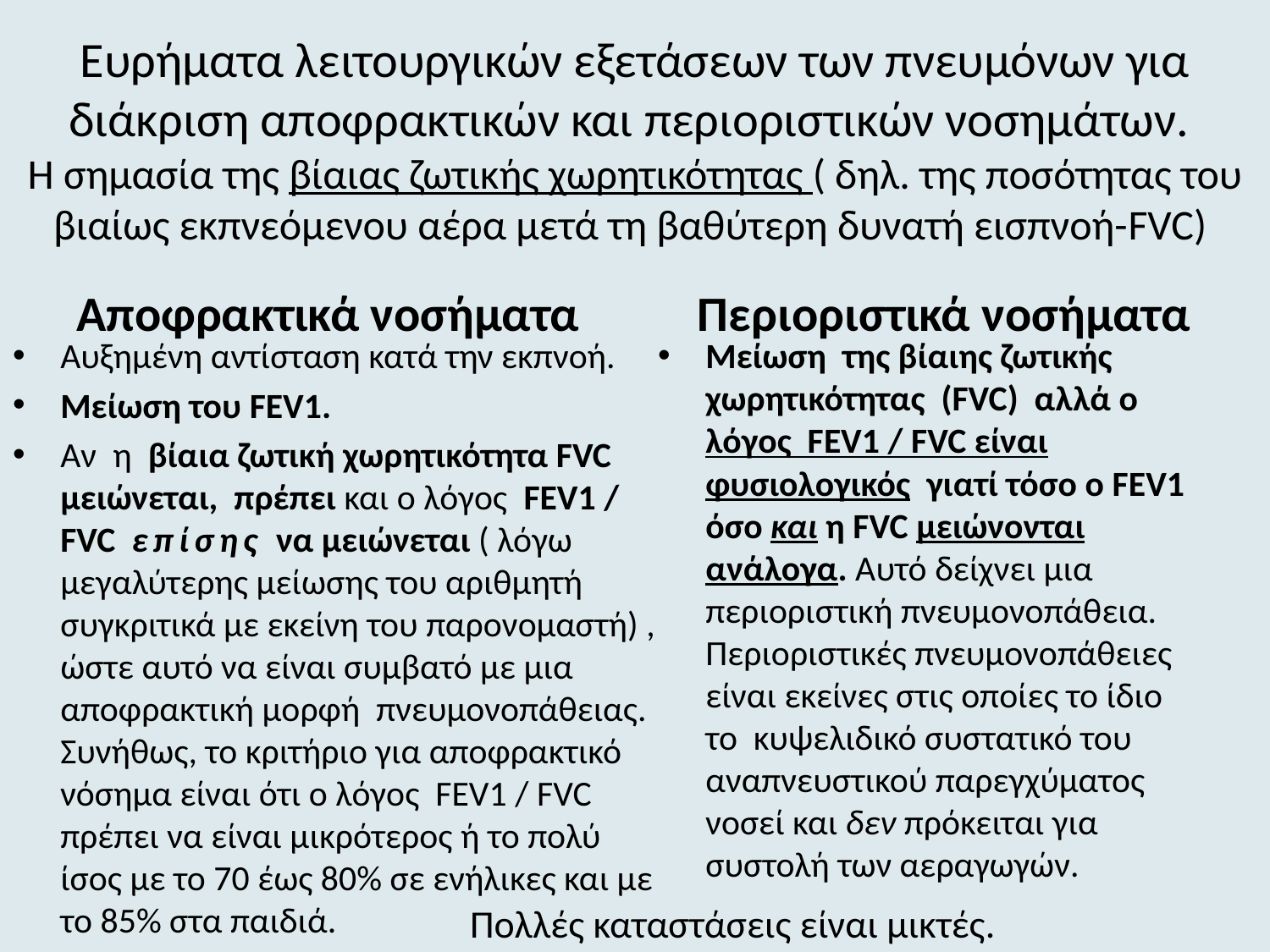

# Ευρήματα λειτουργικών εξετάσεων των πνευμόνων για διάκριση αποφρακτικών και περιοριστικών νοσημάτων. Η σημασία της βίαιας ζωτικής χωρητικότητας ( δηλ. της ποσότητας του βιαίως εκπνεόμενου αέρα μετά τη βαθύτερη δυνατή εισπνοή-FVC)
Αποφρακτικά νοσήματα
Περιοριστικά νοσήματα
Αυξημένη αντίσταση κατά την εκπνοή.
Μείωση του FEV1.
Αν  η  βίαια ζωτική χωρητικότητα FVC  μειώνεται,  πρέπει και ο λόγος  FEV1 / FVC  επίσης να μειώνεται ( λόγω μεγαλύτερης μείωσης του αριθμητή συγκριτικά με εκείνη του παρονομαστή) , ώστε αυτό να είναι συμβατό με μια αποφρακτική μορφή  πνευμονοπάθειας. Συνήθως, το κριτήριο για αποφρακτικό νόσημα είναι ότι ο λόγος  FEV1 / FVC πρέπει να είναι μικρότερος ή το πολύ ίσος με το 70 έως 80% σε ενήλικες και με το 85% στα παιδιά.
Mείωση  της βίαιης ζωτικής χωρητικότητας  (FVC)  αλλά ο λόγος  FEV1 / FVC είναι φυσιολογικός  γιατί τόσο ο FEV1 όσο και η FVC μειώνονται ανάλογα. Αυτό δείχνει μια περιοριστική πνευμονοπάθεια. Περιοριστικές πνευμονοπάθειες είναι εκείνες στις οποίες το ίδιο το  κυψελιδικό συστατικό του αναπνευστικού παρεγχύματος νοσεί και δεν πρόκειται για συστολή των αεραγωγών.
Πολλές καταστάσεις είναι μικτές.